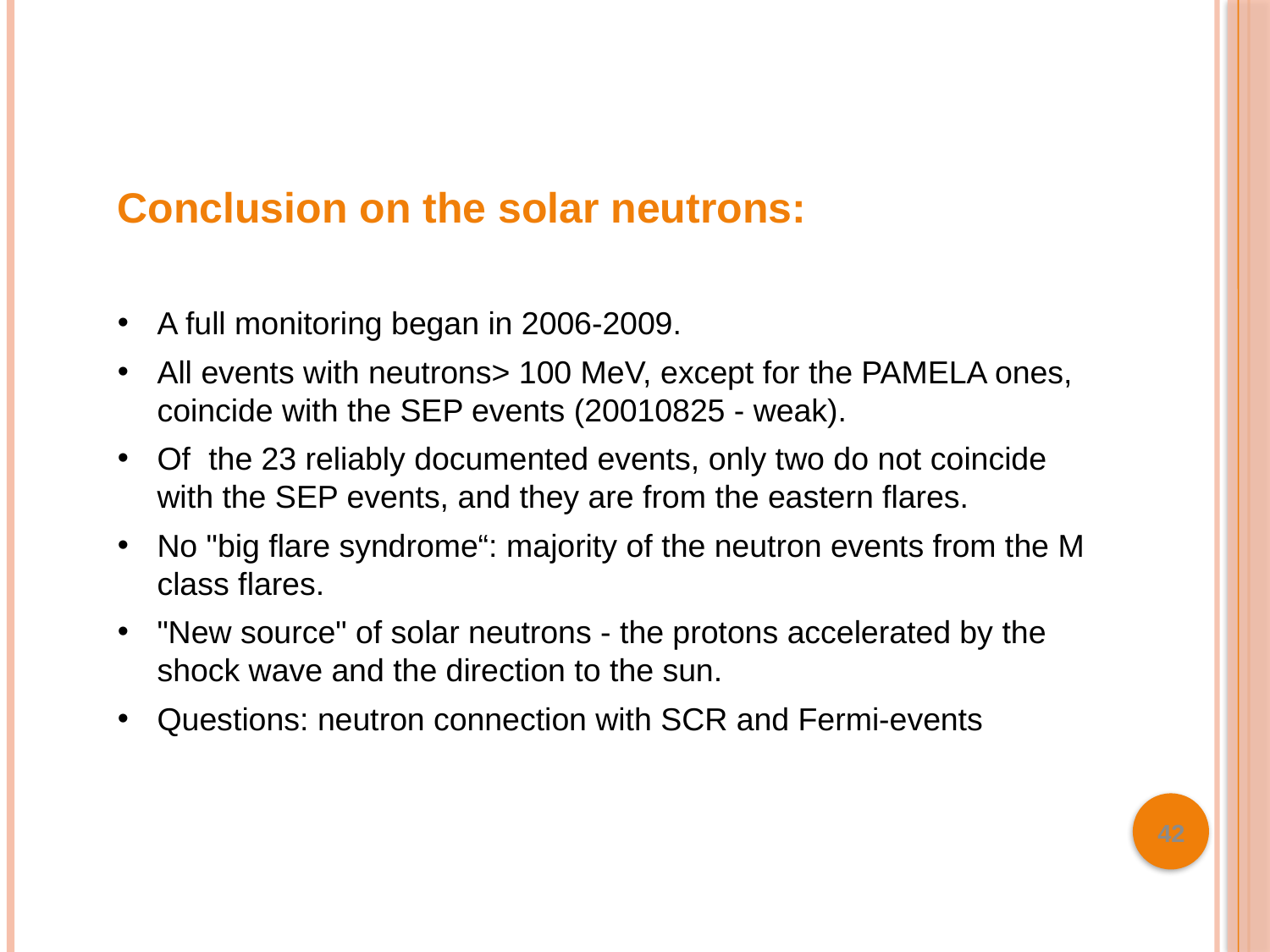

Conclusion on the solar neutrons:

A full monitoring began in 2006-2009.
All events with neutrons> 100 MeV, except for the PAMELA ones, coincide with the SEP events (20010825 - weak).
Of  the 23 reliably documented events, only two do not coincide with the SEP events, and they are from the eastern flares.
No "big flare syndrome“: majority of the neutron events from the M class flares.
"New source" of solar neutrons - the protons accelerated by the shock wave and the direction to the sun.
Questions: neutron connection with SCR and Fermi-events

42